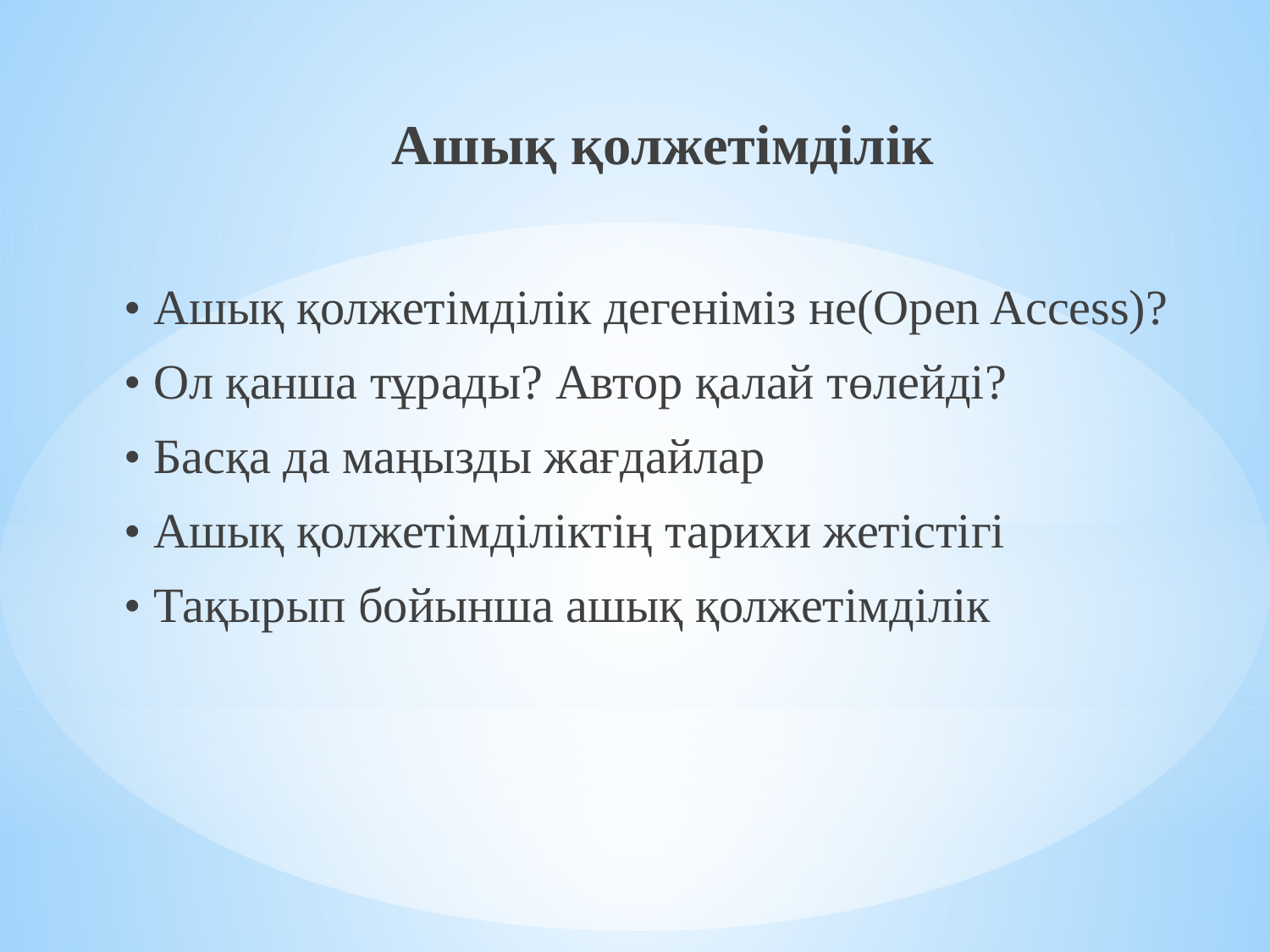

Ашық қолжетімділік

• Ашық қолжетімділік дегеніміз не(Open Access)?
• Ол қанша тұрады? Автор қалай төлейді?
• Басқа да маңызды жағдайлар
• Ашық қолжетімділіктің тарихи жетістігі
• Тақырып бойынша ашық қолжетімділік